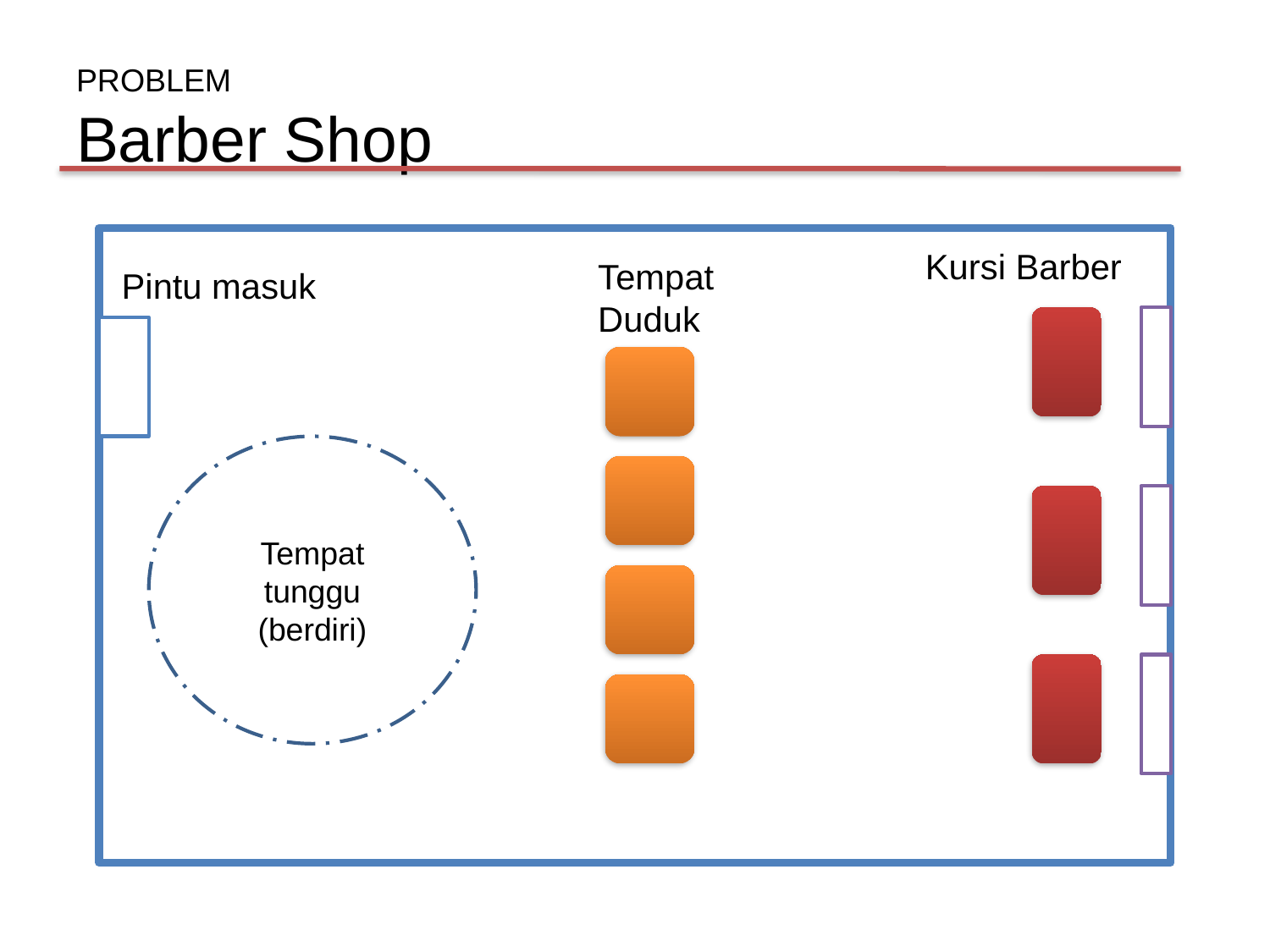

PROBLEM
Barber Shop

Kursi Barber
Tempat Duduk
Pintu masuk

Tempat tunggu (berdiri)